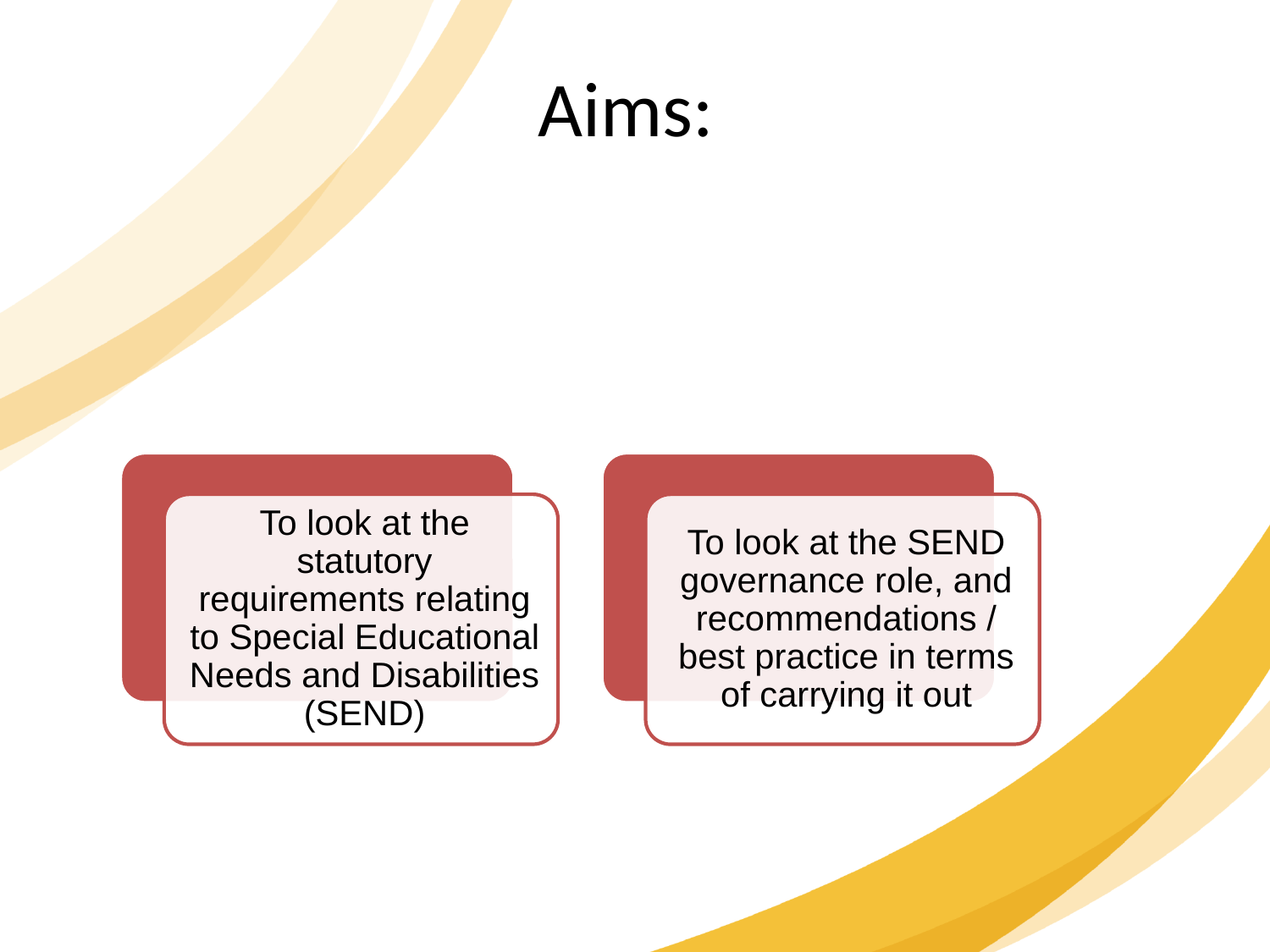

# Aims:
To look at the statutory requirements relating to Special Educational Needs and Disabilities (SEND)
To look at the SEND governance role, and recommendations / best practice in terms of carrying it out